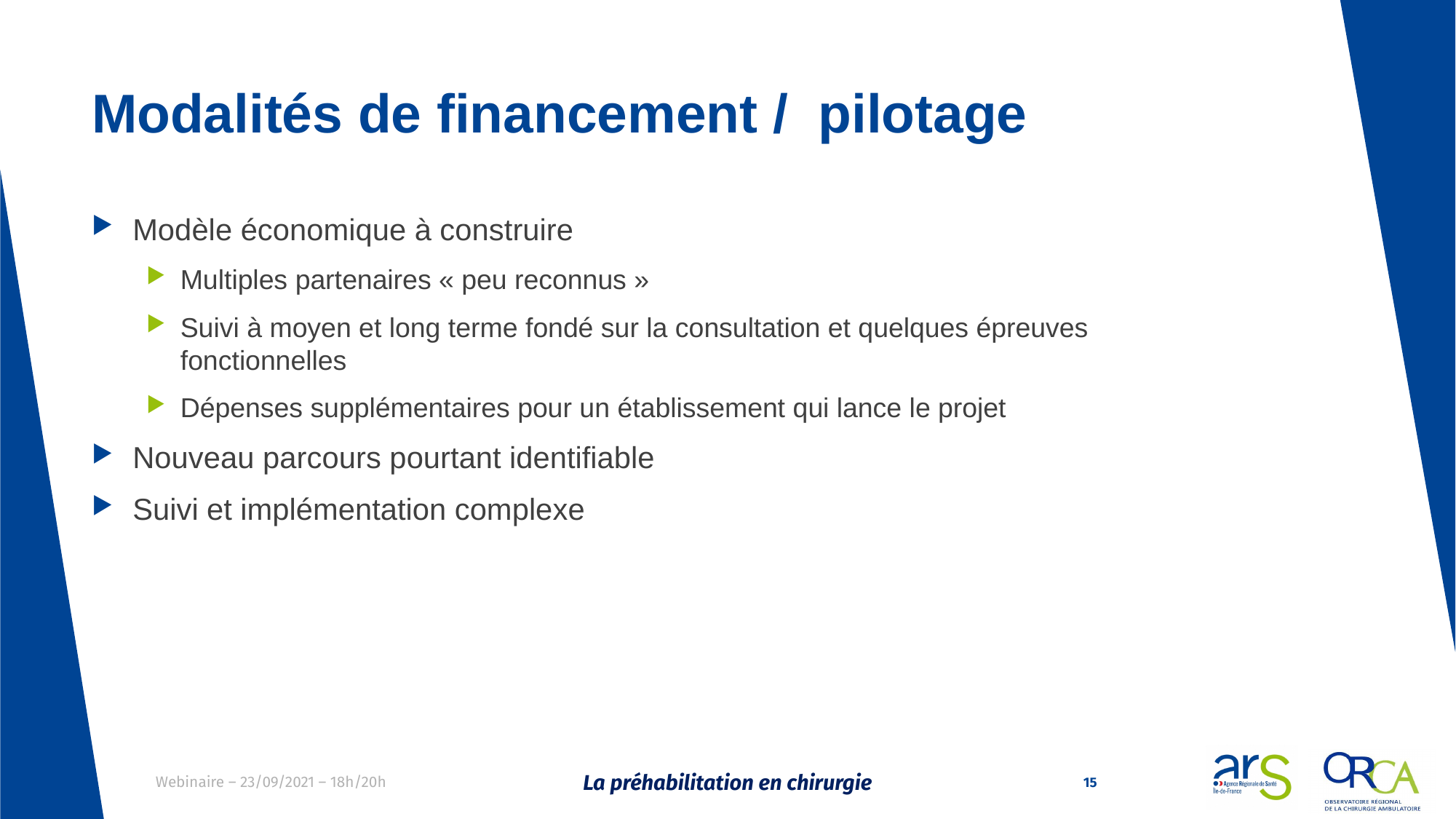

# Modalités de financement /  pilotage
Modèle économique à construire
Multiples partenaires « peu reconnus »
Suivi à moyen et long terme fondé sur la consultation et quelques épreuves fonctionnelles
Dépenses supplémentaires pour un établissement qui lance le projet
Nouveau parcours pourtant identifiable
Suivi et implémentation complexe

La préhabilitation en chirurgie
15
Webinaire – 23/09/2021 – 18h/20h